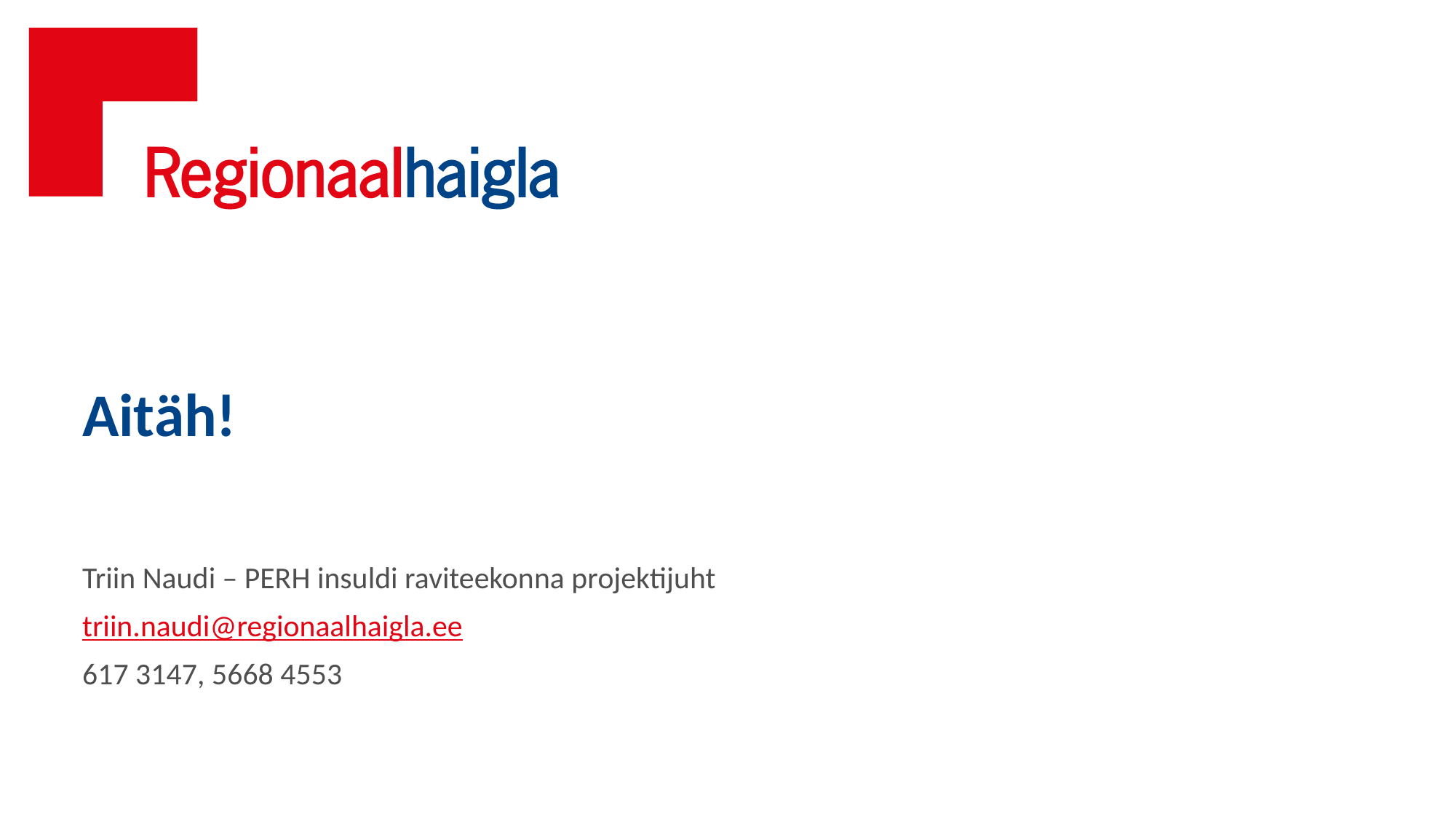

Aitäh!
Triin Naudi – PERH insuldi raviteekonna projektijuht
triin.naudi@regionaalhaigla.ee
617 3147, 5668 4553